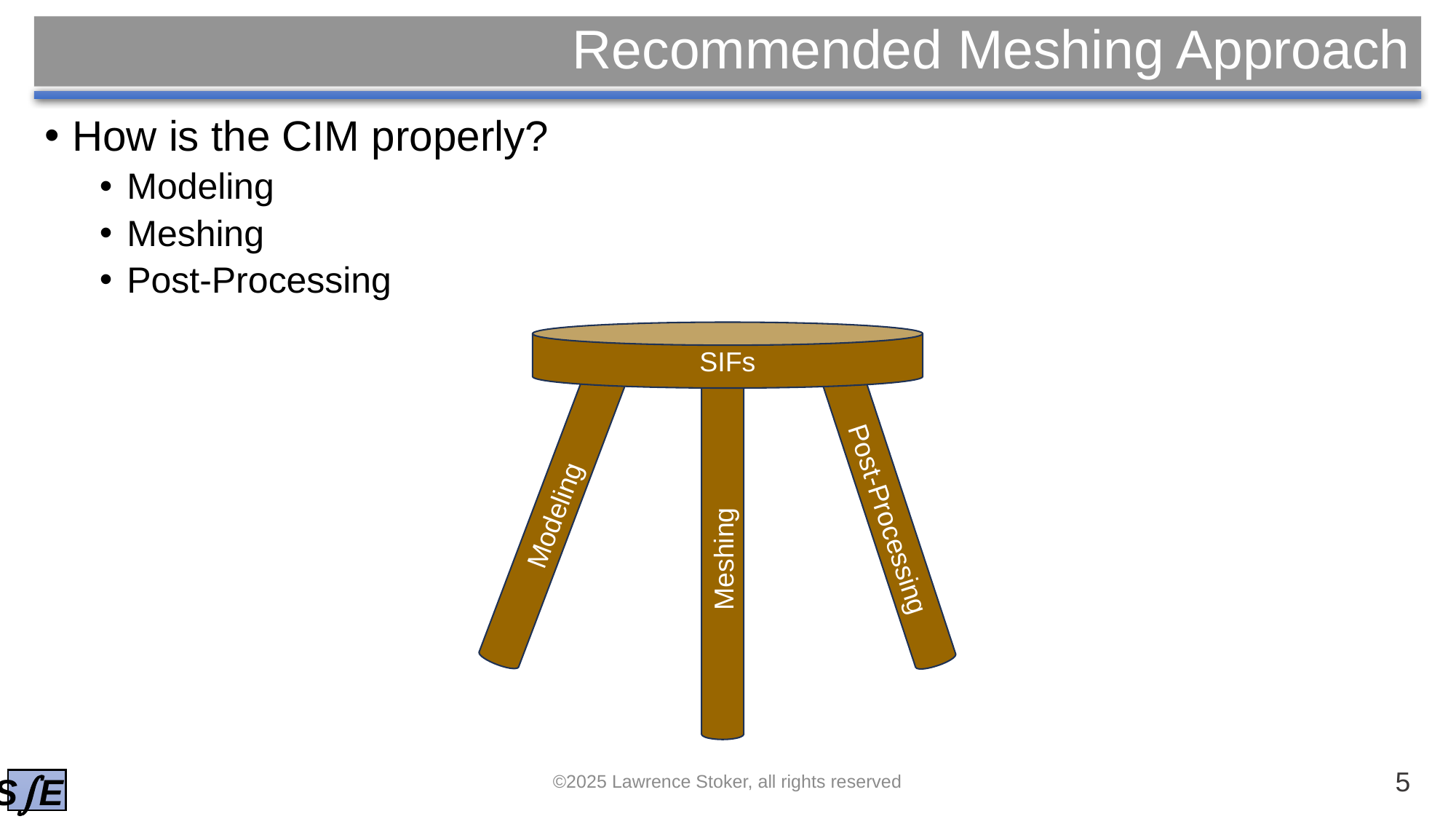

# Recommended Meshing Approach
How is the CIM properly?
Modeling
Meshing
Post-Processing
SIFs
Modeling
Post-Processing
Meshing
©2025 Lawrence Stoker, all rights reserved
5